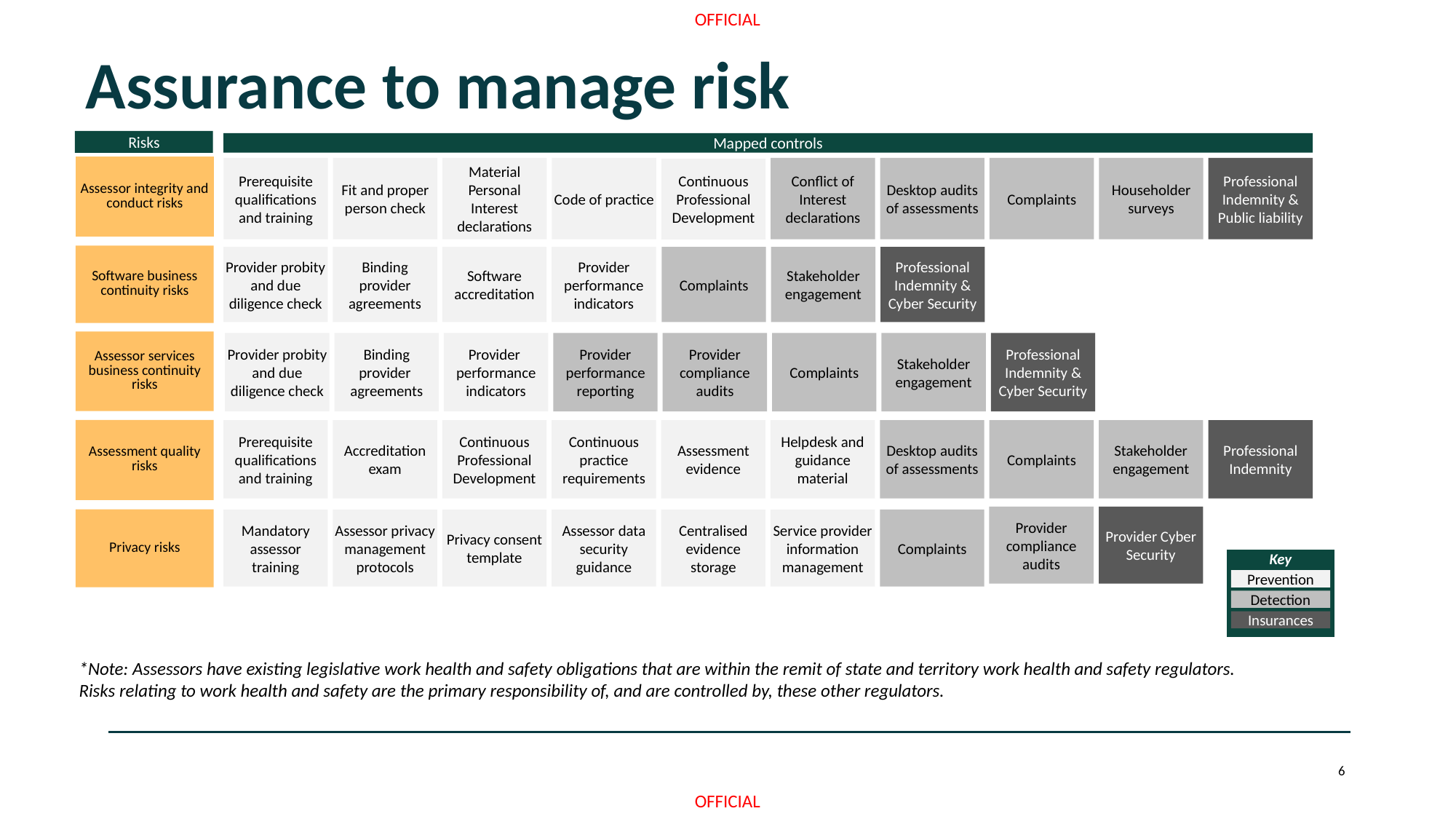

# Assurance to manage risk
Risks
Mapped controls
| Assessor integrity and conduct risks |
| --- |
|  |
| Software business continuity risks |
|  |
| Assessor services business continuity risks |
|  |
| Assessment quality risks |
|  |
| Privacy risks |
Prerequisite qualifications and training
Fit and proper person check
Material Personal Interest declarations
Code of practice
Conflict of Interest declarations
Desktop audits of assessments
Complaints
Householder surveys
Professional Indemnity & Public liability
Continuous Professional Development
Provider probity and due diligence check
Binding provider agreements
Software accreditation
Provider performance indicators
Complaints
Stakeholder engagement
Professional Indemnity & Cyber Security
Provider probity and due diligence check
Binding provider  agreements
Provider  performance indicators
Provider performance reporting
Provider compliance audits
Complaints
Stakeholder engagement
Professional Indemnity & Cyber Security
Prerequisite qualifications and training
Accreditation exam
Continuous Professional Development
Continuous practice requirements
Assessment evidence
Helpdesk and guidance material
Desktop audits of assessments
Complaints
Stakeholder engagement
Professional Indemnity
Provider compliance audits
Provider Cyber Security
Mandatory assessor training
Assessor privacy management protocols
Privacy consent template
Assessor data security guidance
Centralised evidence storage
Service provider information management
Complaints
Key
Prevention
Detection
Insurances
*Note: Assessors have existing legislative work health and safety obligations that are within the remit of state and territory work health and safety regulators.
Risks relating to work health and safety are the primary responsibility of, and are controlled by, these other regulators.
6